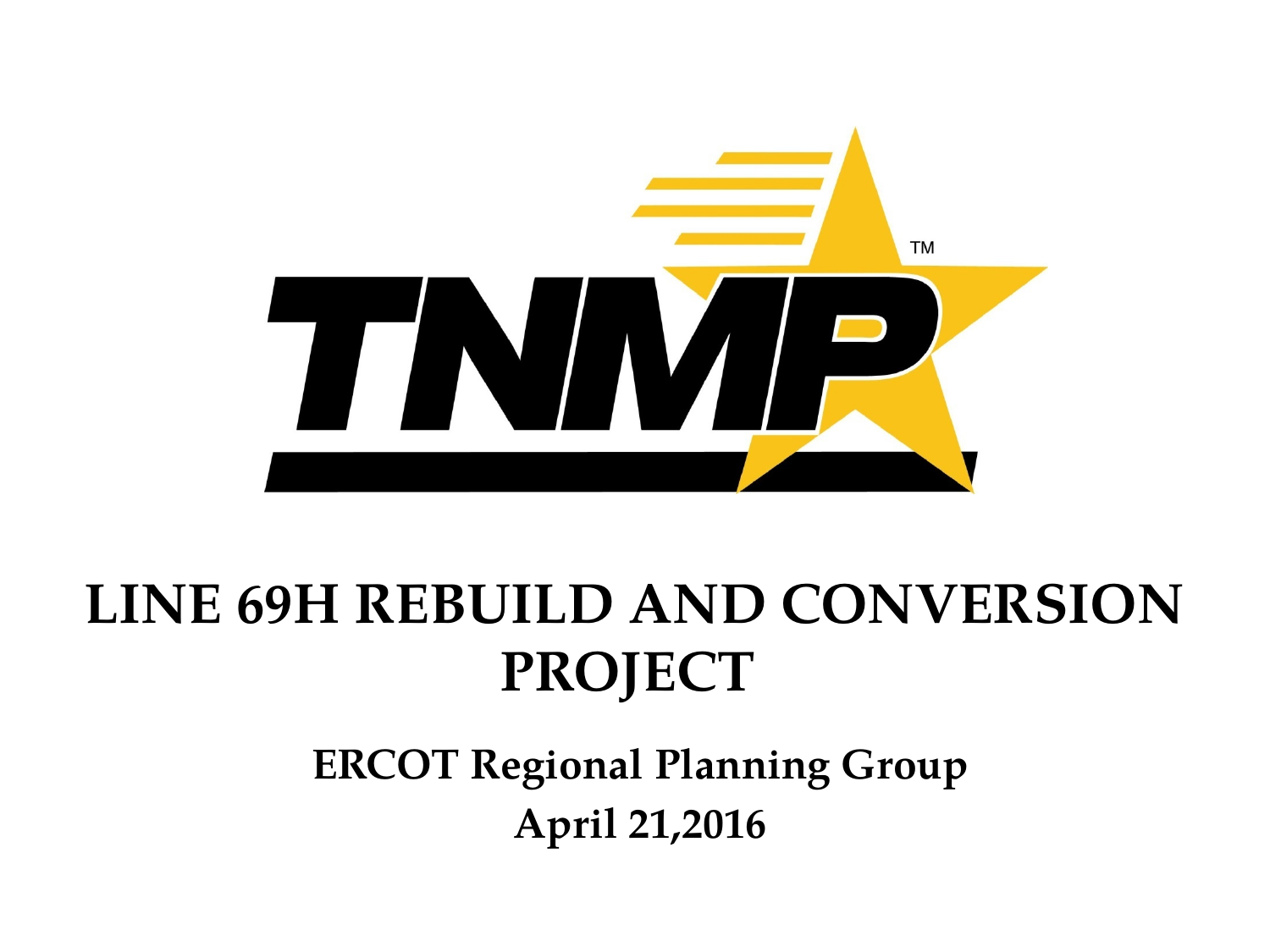

# LINE 69H REBUILD AND CONVERSION PROJECT
ERCOT Regional Planning Group
April 21,2016